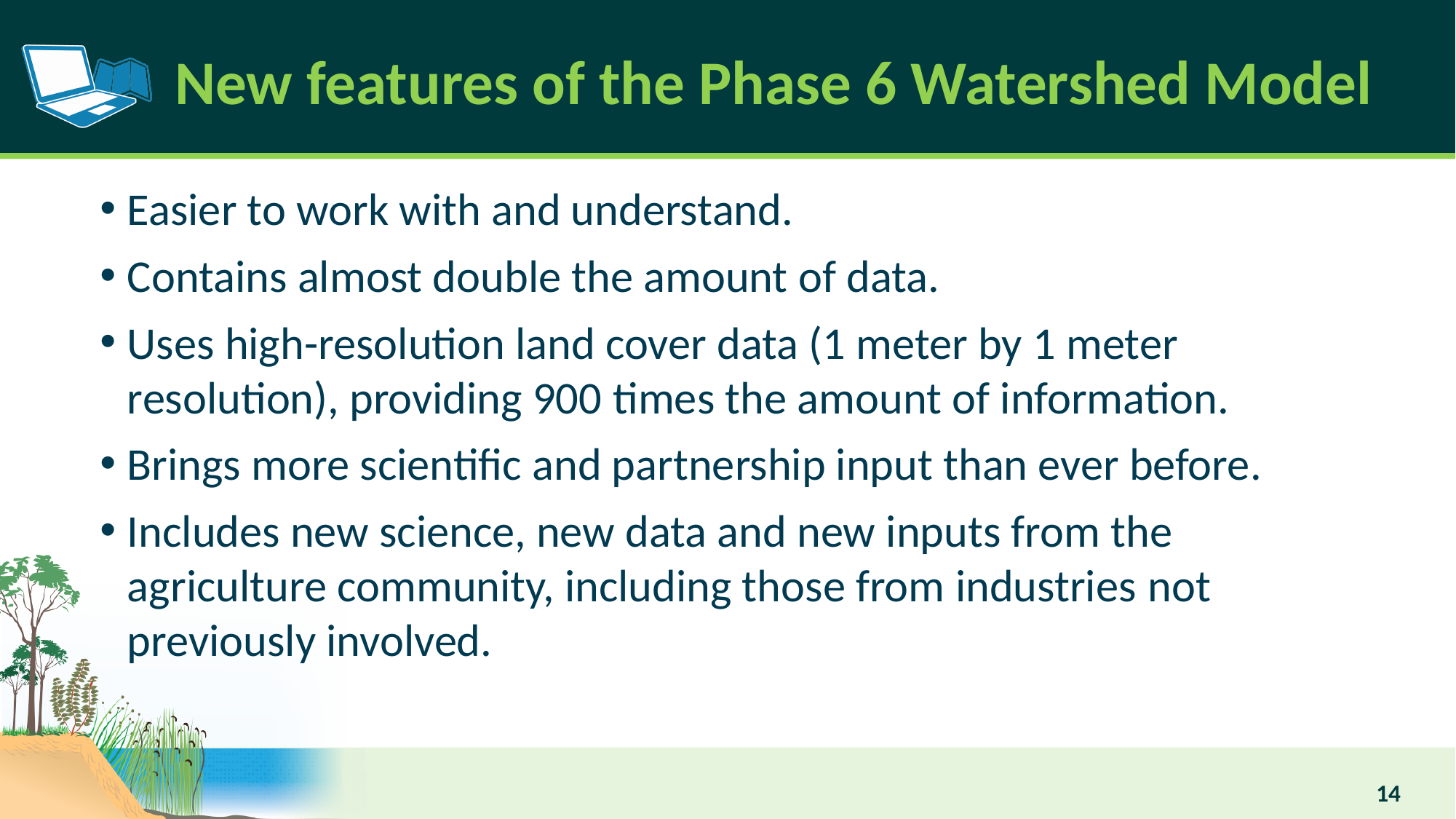

# New features of the Phase 6 Watershed Model
Easier to work with and understand.
Contains almost double the amount of data.
Uses high-resolution land cover data (1 meter by 1 meter resolution), providing 900 times the amount of information.
Brings more scientific and partnership input than ever before.
Includes new science, new data and new inputs from the agriculture community, including those from industries not previously involved.
14